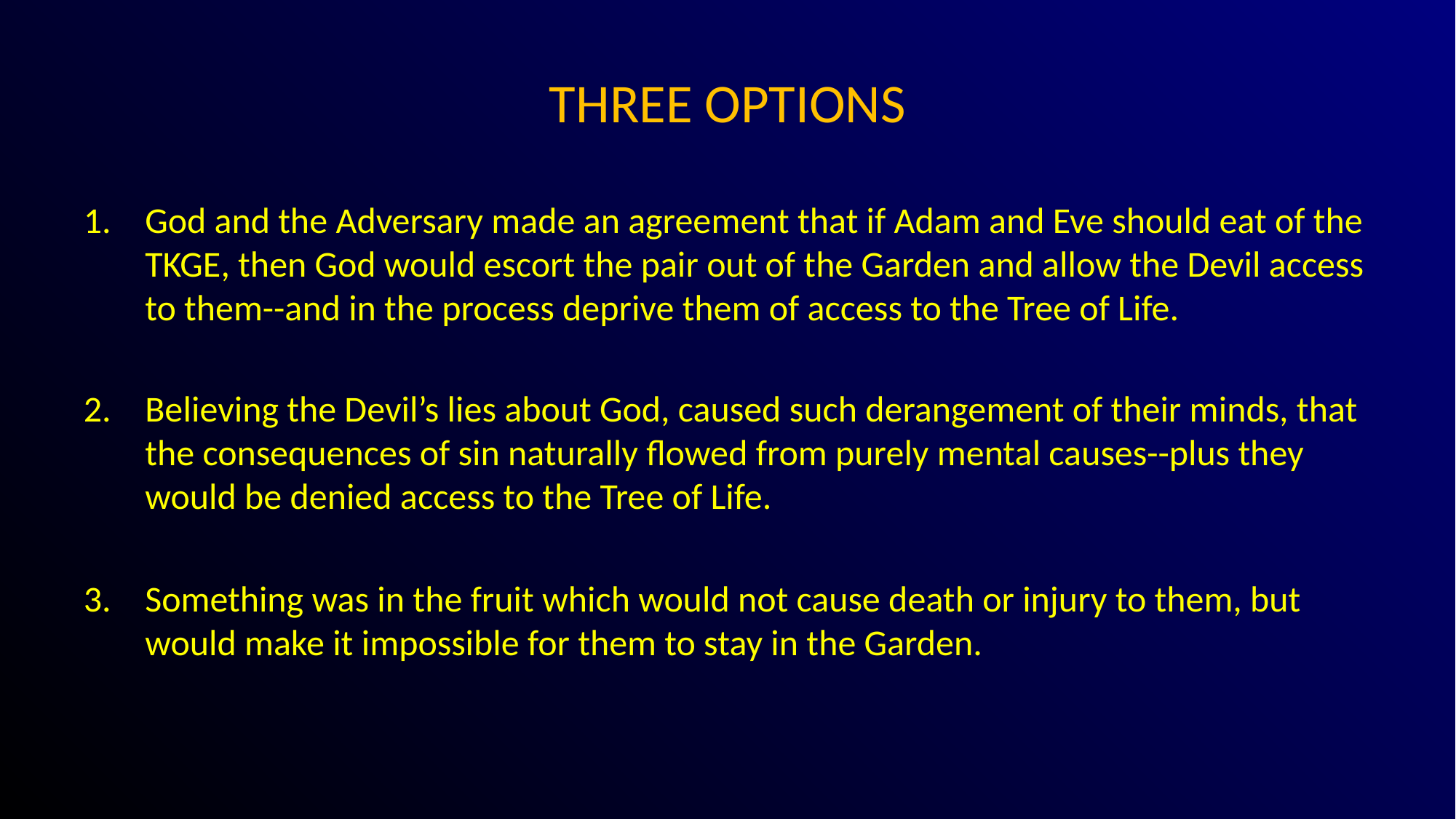

# THREE OPTIONS
God and the Adversary made an agreement that if Adam and Eve should eat of the TKGE, then God would escort the pair out of the Garden and allow the Devil access to them--and in the process deprive them of access to the Tree of Life.

Believing the Devil’s lies about God, caused such derangement of their minds, that the consequences of sin naturally flowed from purely mental causes--plus they would be denied access to the Tree of Life.

Something was in the fruit which would not cause death or injury to them, but would make it impossible for them to stay in the Garden.